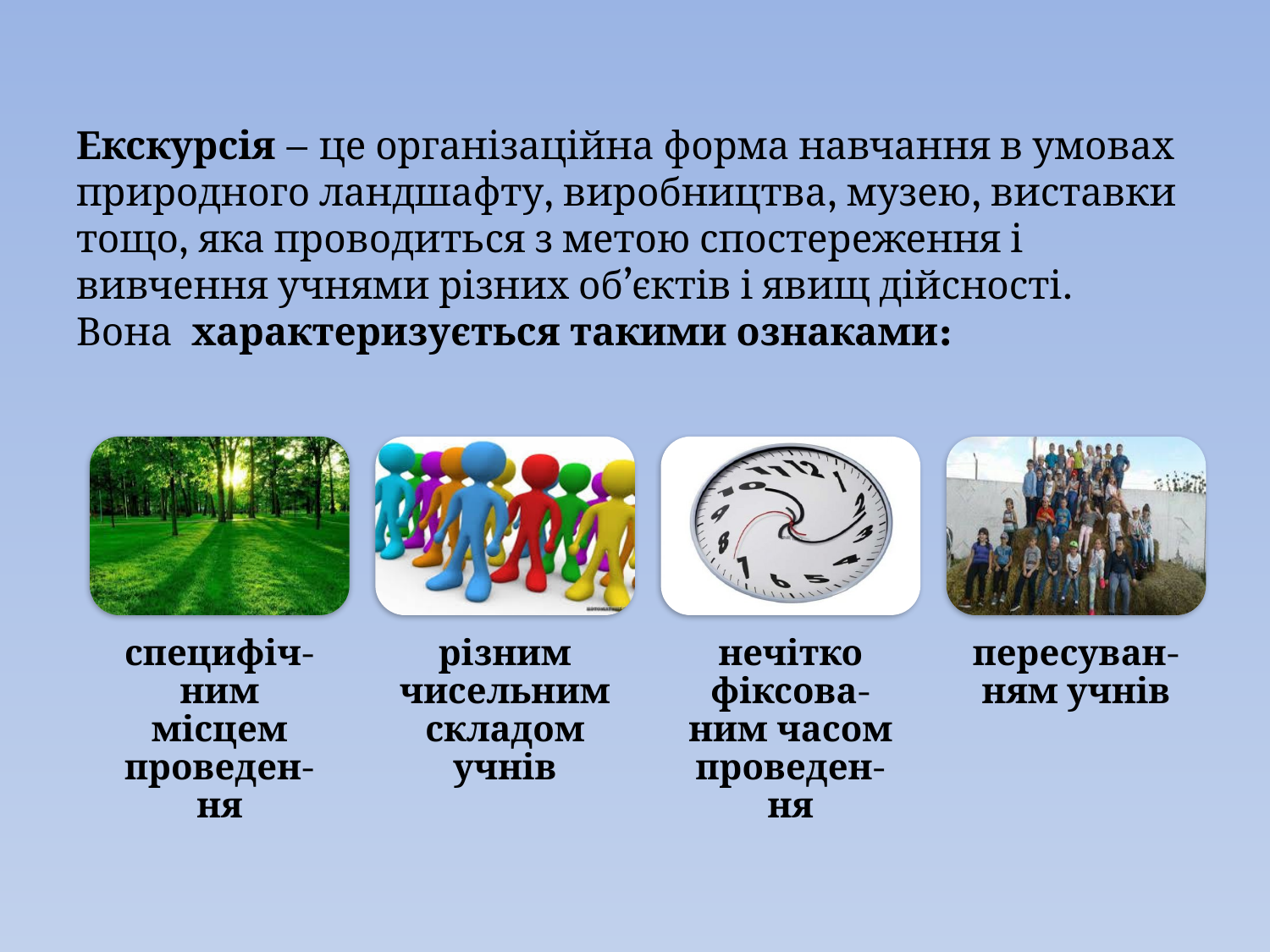

# Екскурсія – це організаційна форма навчання в умовах природного ландшафту, виробництва, музею, виставки тощо, яка проводиться з метою спостереження і вивчення учнями різних об’єктів і явищ дійсності. Вона  характеризується такими ознаками:
специфіч-ним місцем проведен-ня
різним чисельним складом учнів
нечітко фіксова-ним часом проведен-ня
пересуван-ням учнів